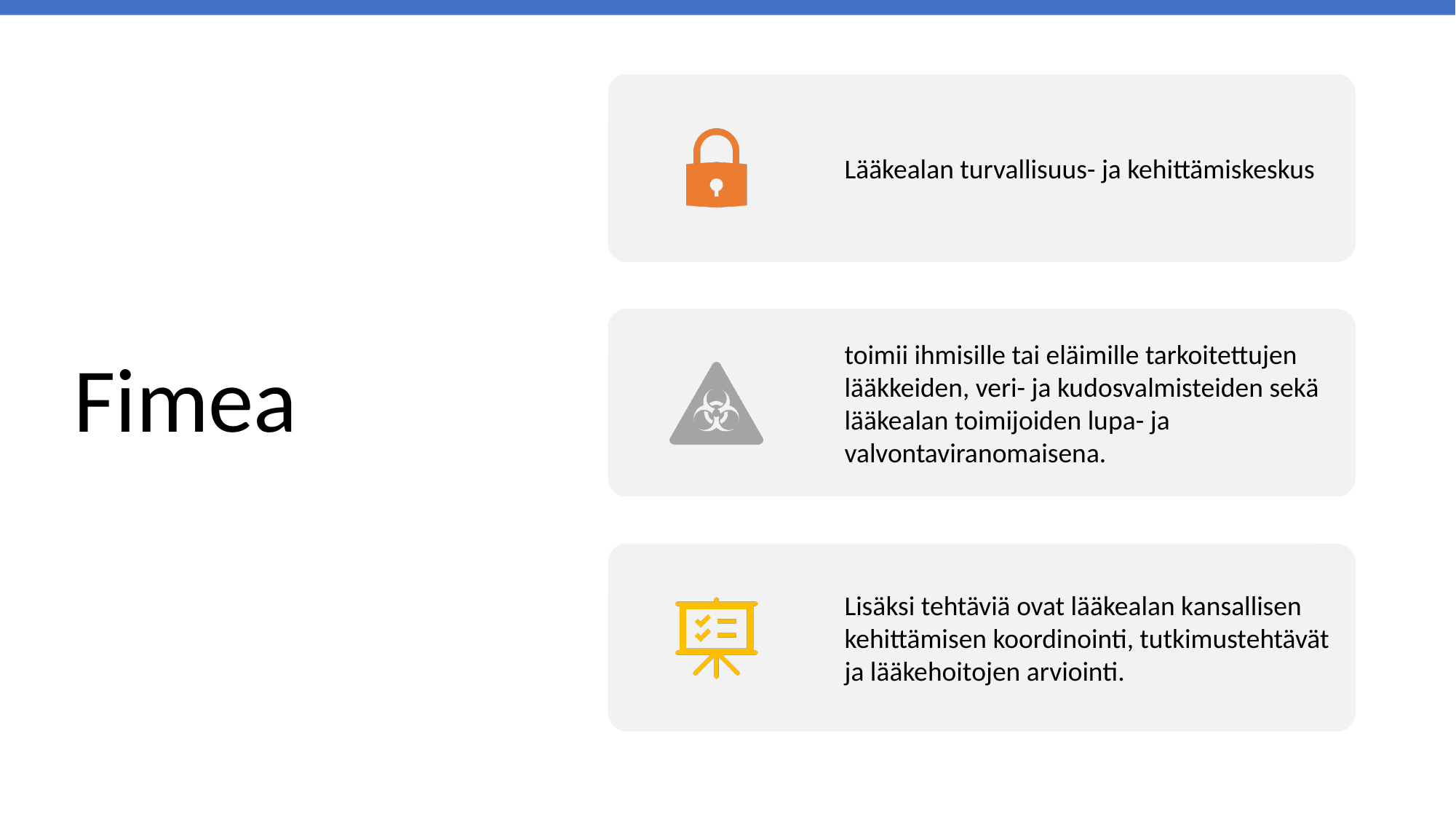

# Fimea
Lääkealan turvallisuus- ja kehittämiskeskus
toimii ihmisille tai eläimille tarkoitettujen lääkkeiden, veri- ja kudosvalmisteiden sekä lääkealan toimijoiden lupa- ja valvontaviranomaisena.
Lisäksi tehtäviä ovat lääkealan kansallisen kehittämisen koordinointi, tutkimustehtävät ja lääkehoitojen arviointi.